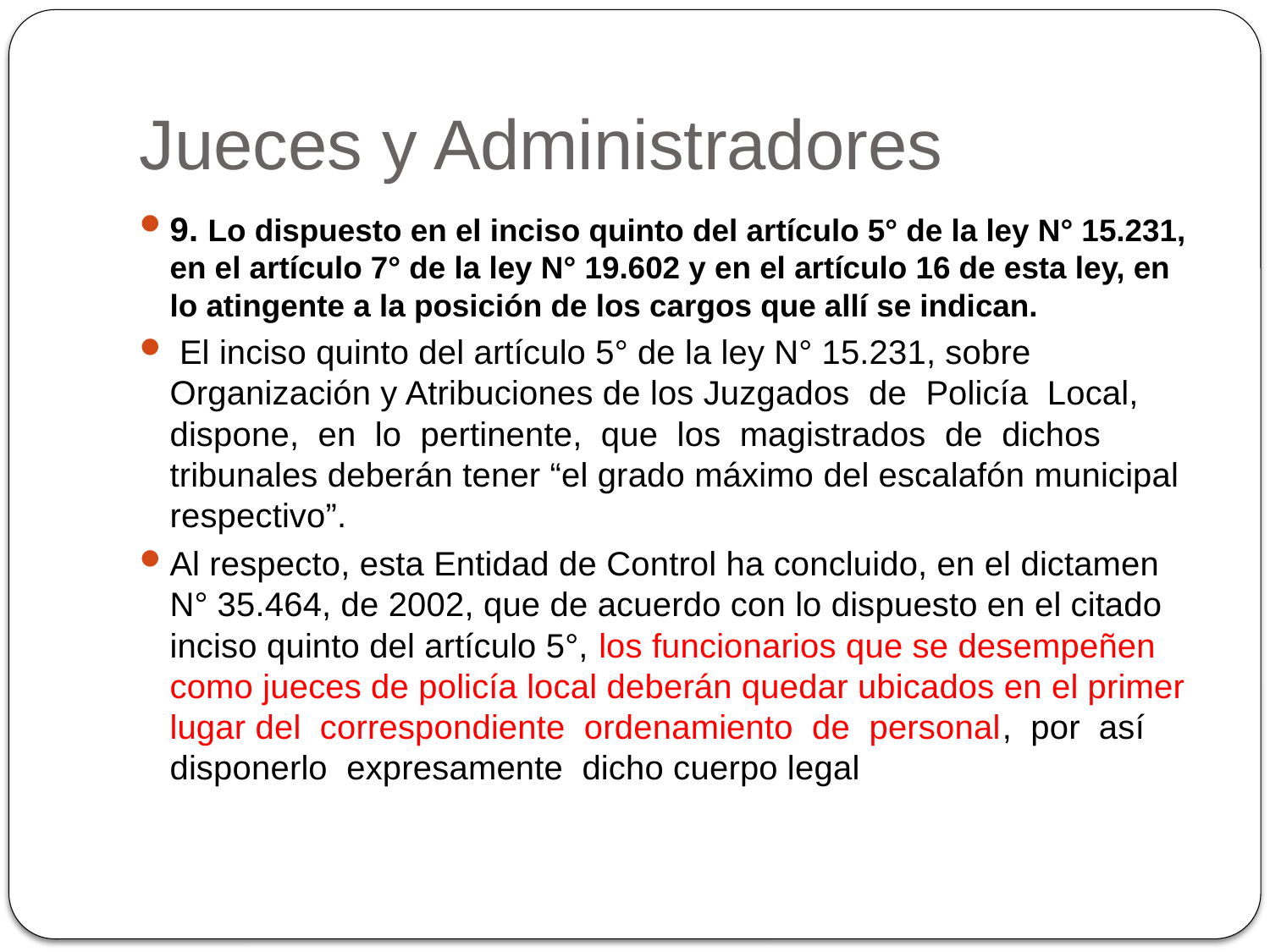

# Jueces y Administradores
9. Lo dispuesto en el inciso quinto del artículo 5° de la ley N° 15.231, en el artículo 7° de la ley N° 19.602 y en el artículo 16 de esta ley, en lo atingente a la posición de los cargos que allí se indican.
 El inciso quinto del artículo 5° de la ley N° 15.231, sobre Organización y Atribuciones de los Juzgados  de  Policía  Local,  dispone,  en  lo  pertinente,  que  los  magistrados  de  dichos tribunales deberán tener “el grado máximo del escalafón municipal respectivo”.
Al respecto, esta Entidad de Control ha concluido, en el dictamen N° 35.464, de 2002, que de acuerdo con lo dispuesto en el citado inciso quinto del artículo 5°, los funcionarios que se desempeñen como jueces de policía local deberán quedar ubicados en el primer lugar del  correspondiente  ordenamiento  de  personal,  por  así  disponerlo  expresamente  dicho cuerpo legal